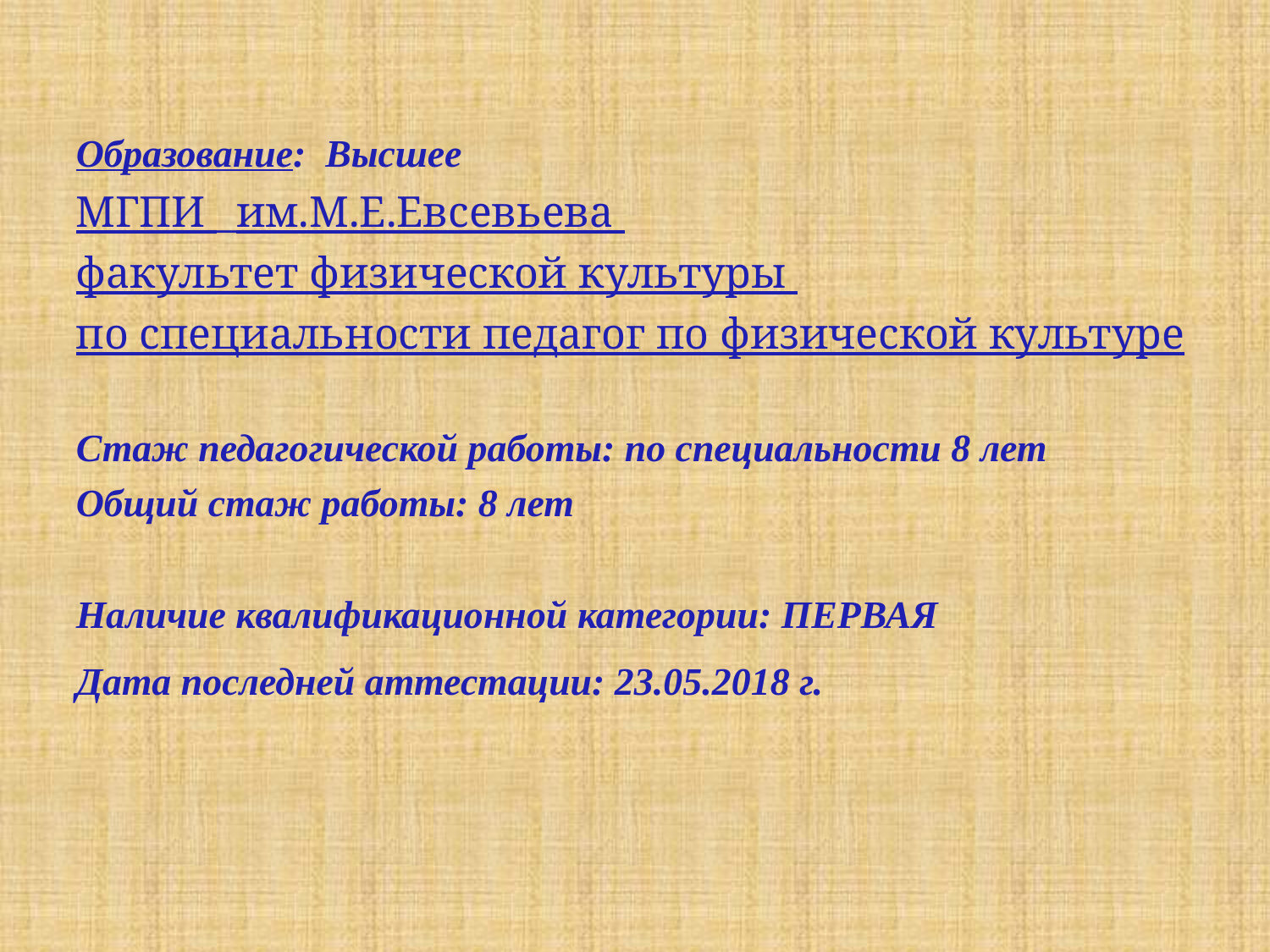

Образование:  Высшее
МГПИ _им.М.Е.Евсевьева
факультет физической культуры
по специальности педагог по физической культуре

Стаж педагогической работы: по специальности 8 лет
Общий стаж работы: 8 лет

Наличие квалификационной категории: ПЕРВАЯ
Дата последней аттестации: 23.05.2018 г.